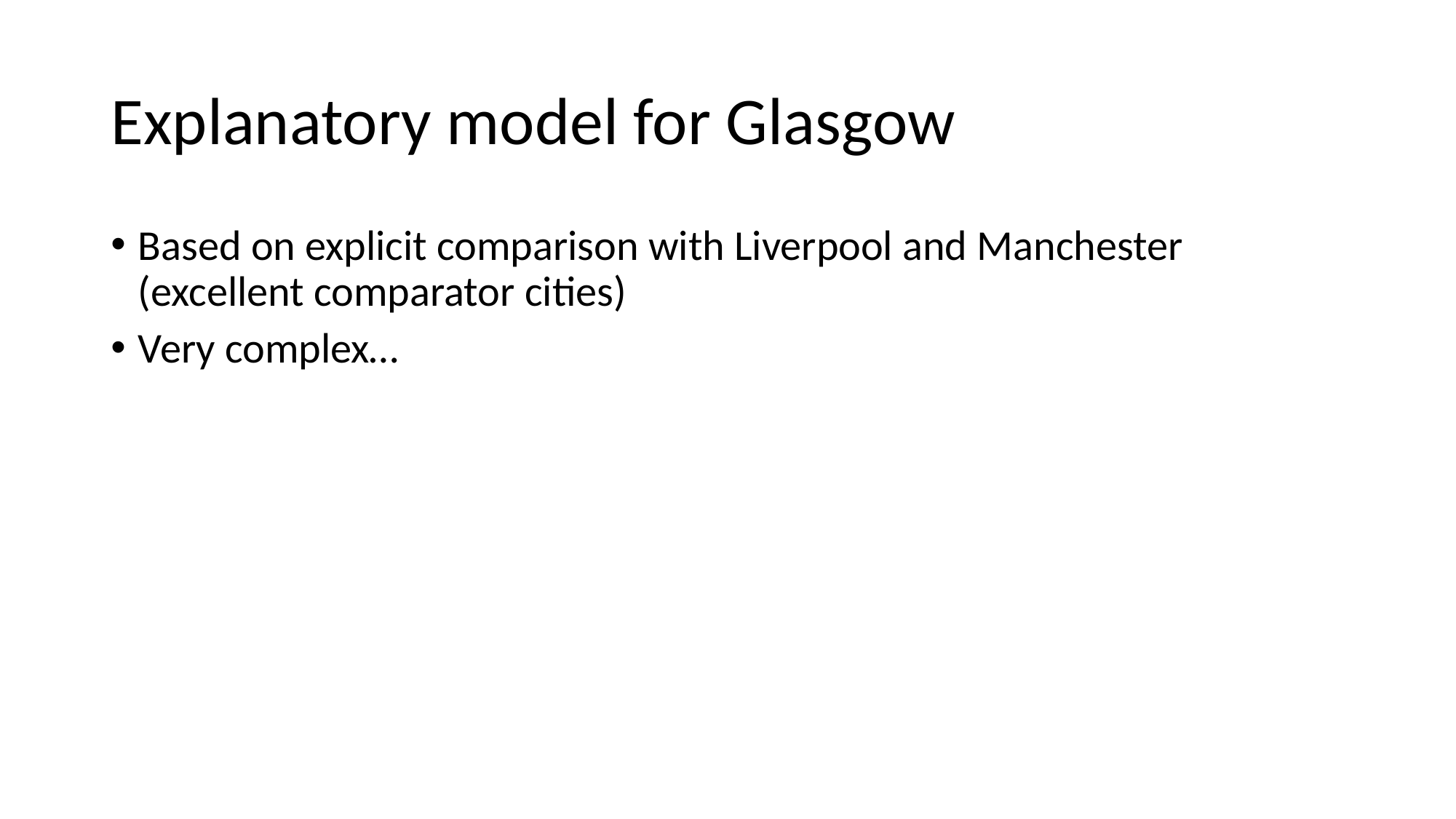

# Explanatory model for Glasgow
Based on explicit comparison with Liverpool and Manchester (excellent comparator cities)
Very complex…